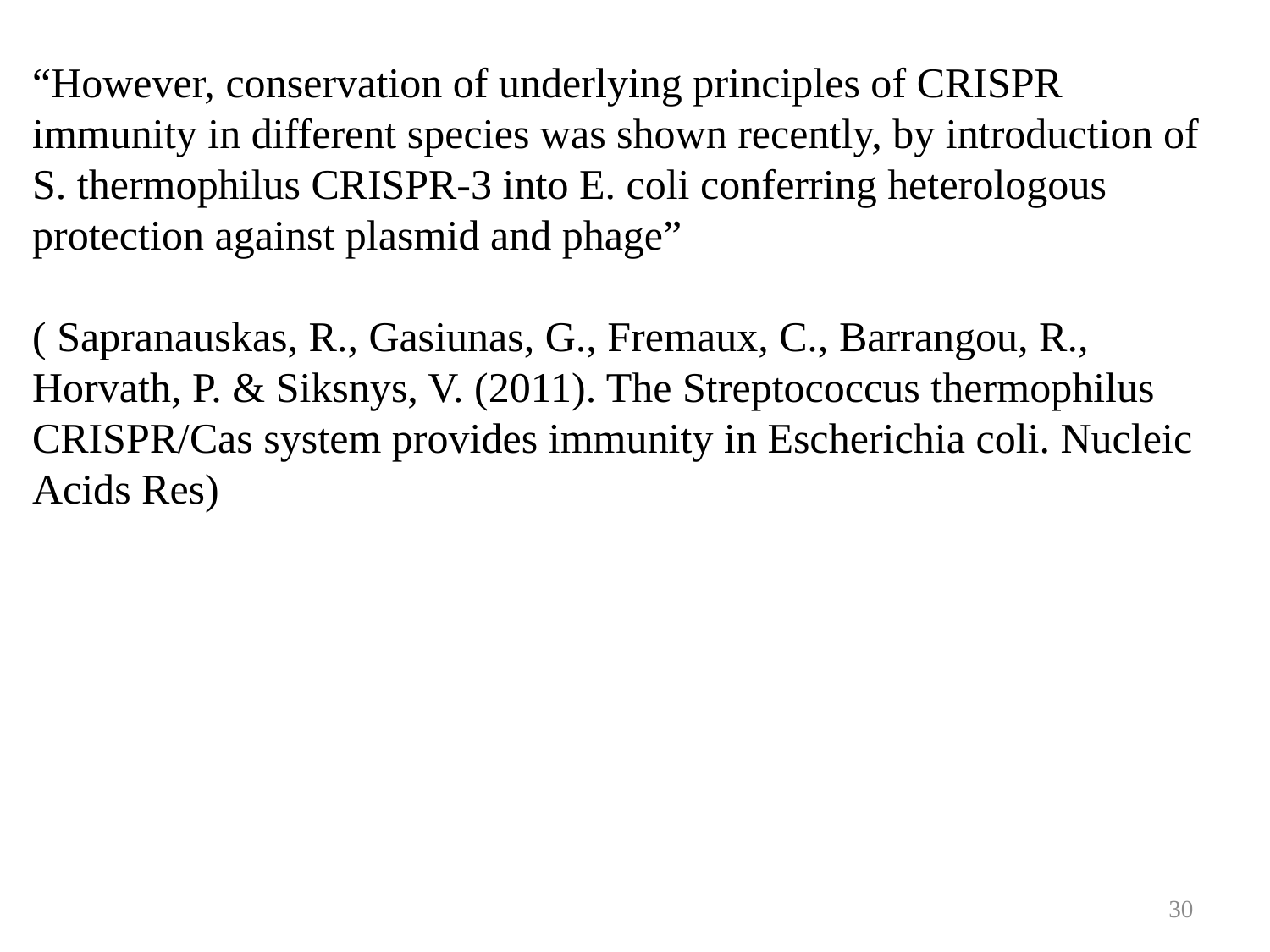

“However, conservation of underlying principles of CRISPR immunity in different species was shown recently, by introduction of S. thermophilus CRISPR-3 into E. coli conferring heterologous protection against plasmid and phage”

( Sapranauskas, R., Gasiunas, G., Fremaux, C., Barrangou, R., Horvath, P. & Siksnys, V. (2011). The Streptococcus thermophilus CRISPR/Cas system provides immunity in Escherichia coli. Nucleic Acids Res)
30